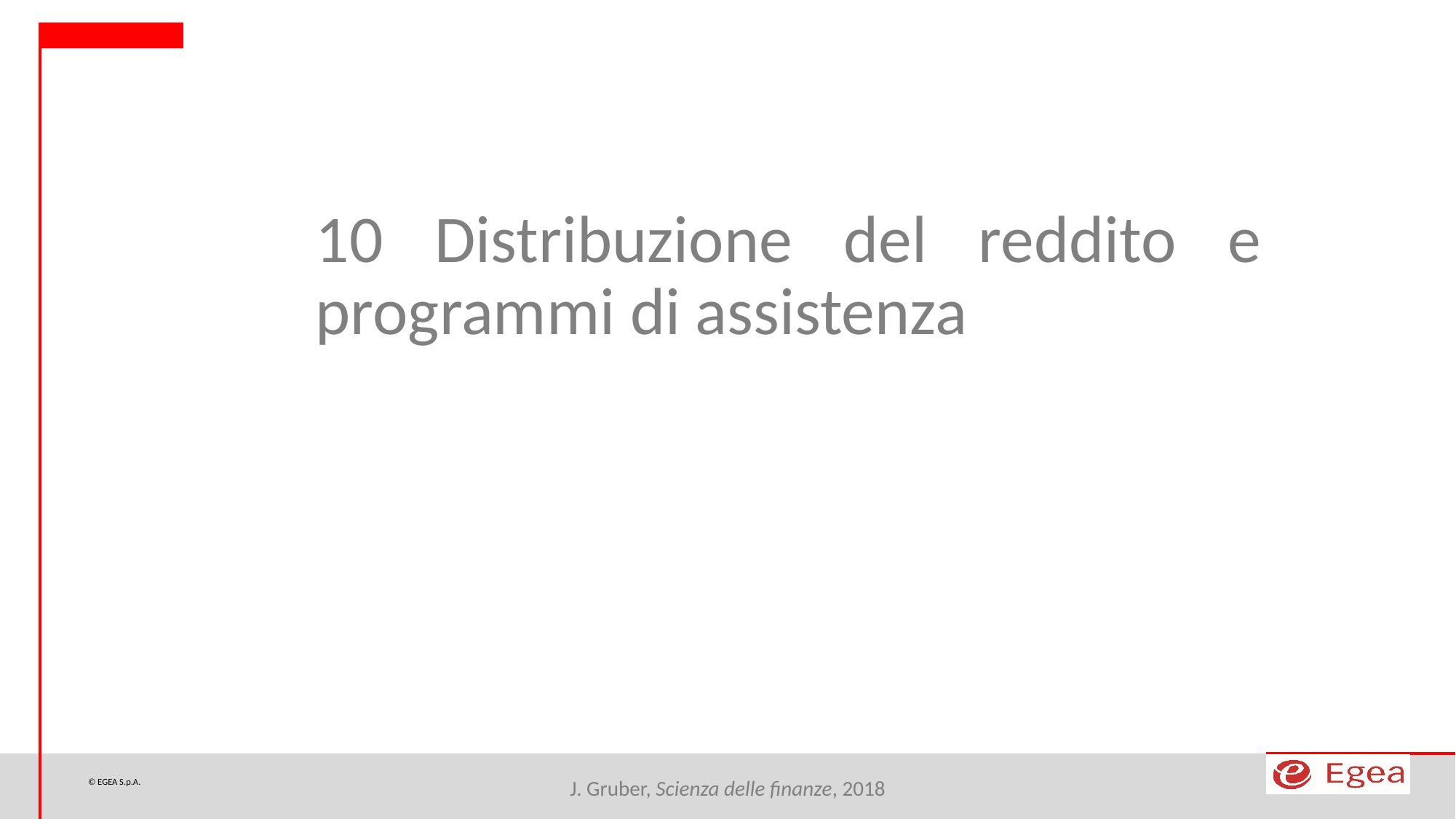

10 Distribuzione del reddito e programmi di assistenza